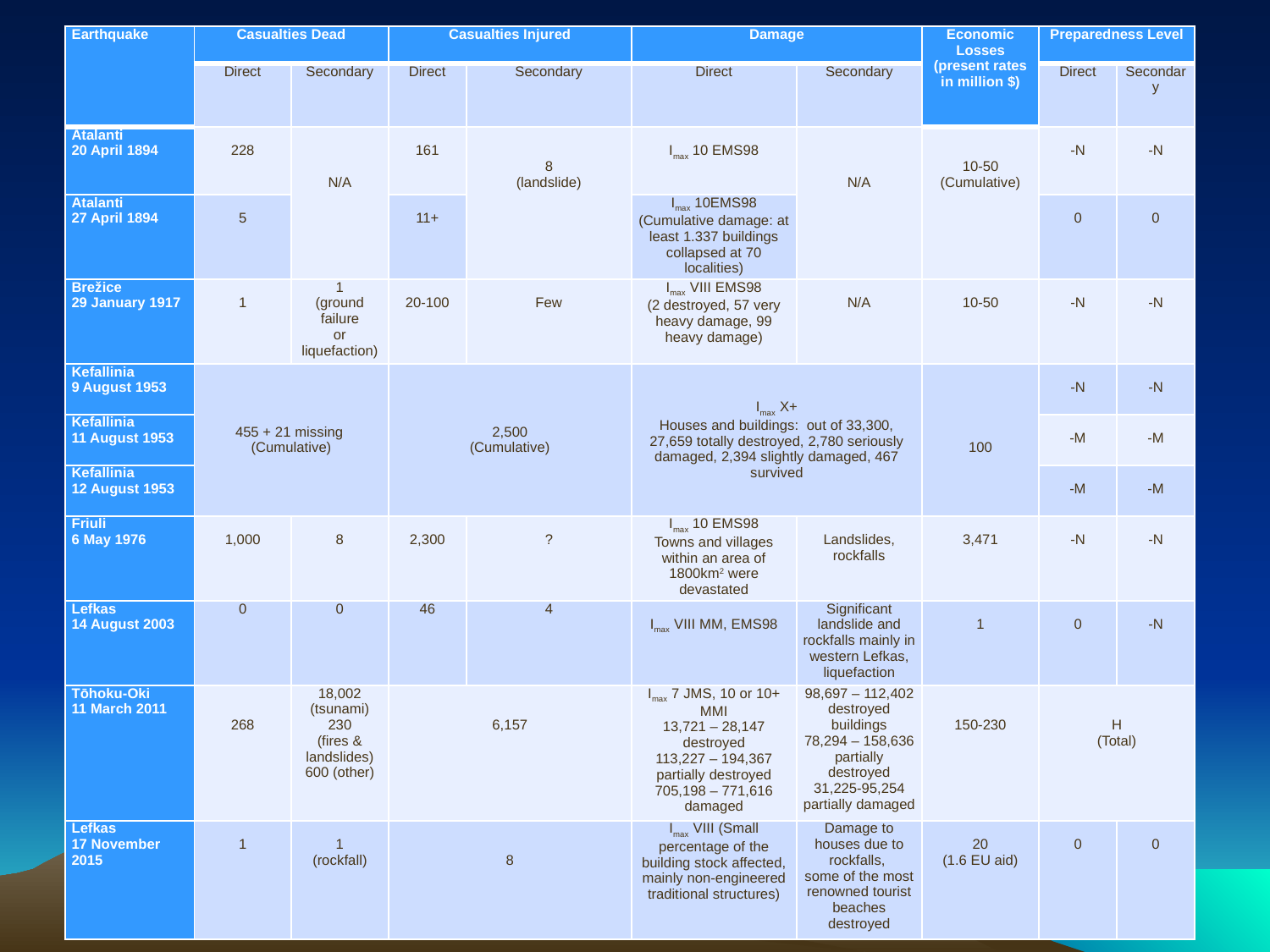

| Earthquake | Casualties Dead |  | Casualties Injured |  | Damage |  | Economic Losses (present rates in million $) | Preparedness Level |  |
| --- | --- | --- | --- | --- | --- | --- | --- | --- | --- |
|  | Direct | Secondary | Direct | Secondary | Direct | Secondary |  | Direct | Secondary |
| Atalanti 20 April 1894 | 228 | N/A | 161 | 8 (landslide) | Imax 10 EMS98 | N/A | 10-50 (Cumulative) | -N | -N |
| Atalanti 27 April 1894 | 5 |  | 11+ |  | Imax 10EMS98 (Cumulative damage: at least 1.337 buildings collapsed at 70 localities) |  |  | 0 | 0 |
| Brežice 29 January 1917 | 1 | 1 (ground failure or liquefaction) | 20-100 | Few | Imax VIII EMS98 (2 destroyed, 57 very heavy damage, 99 heavy damage) | N/A | 10-50 | -N | -N |
| Kefallinia 9 August 1953 | 455 + 21 missing (Cumulative) |  | 2,500 (Cumulative) |  | Imax X+ Houses and buildings: out of 33,300, 27,659 totally destroyed, 2,780 seriously damaged, 2,394 slightly damaged, 467 survived |  | 100 | -N | -N |
| Kefallinia 11 August 1953 |  |  |  |  |  |  |  | -M | -M |
| Kefallinia 12 August 1953 |  |  |  |  |  |  |  | -M | -M |
| Friuli 6 May 1976 | 1,000 | 8 | 2,300 | ? | Imax 10 EMS98 Towns and villages within an area of 1800km2 were devastated | Landslides, rockfalls | 3,471 | -N | -N |
| Lefkas 14 August 2003 | 0 | 0 | 46 | 4 | Imax VIII MM, EMS98 | Significant landslide and rockfalls mainly in western Lefkas, liquefaction | 1 | 0 | -N |
| Tōhoku-Oki 11 March 2011 | 268 | 18,002 (tsunami) 230 (fires & landslides) 600 (other) | 6,157 |  | Imax 7 JMS, 10 or 10+ MMI 13,721 – 28,147 destroyed 113,227 – 194,367 partially destroyed 705,198 – 771,616 damaged | 98,697 – 112,402 destroyed buildings 78,294 – 158,636 partially destroyed 31,225-95,254 partially damaged | 150-230 | H (Total) |  |
| Lefkas 17 November 2015 | 1 | 1 (rockfall) | 8 |  | Imax VIII (Small percentage of the building stock affected, mainly non-engineered traditional structures) | Damage to houses due to rockfalls, some of the most renowned tourist beaches destroyed | 20 (1.6 EU aid) | 0 | 0 |